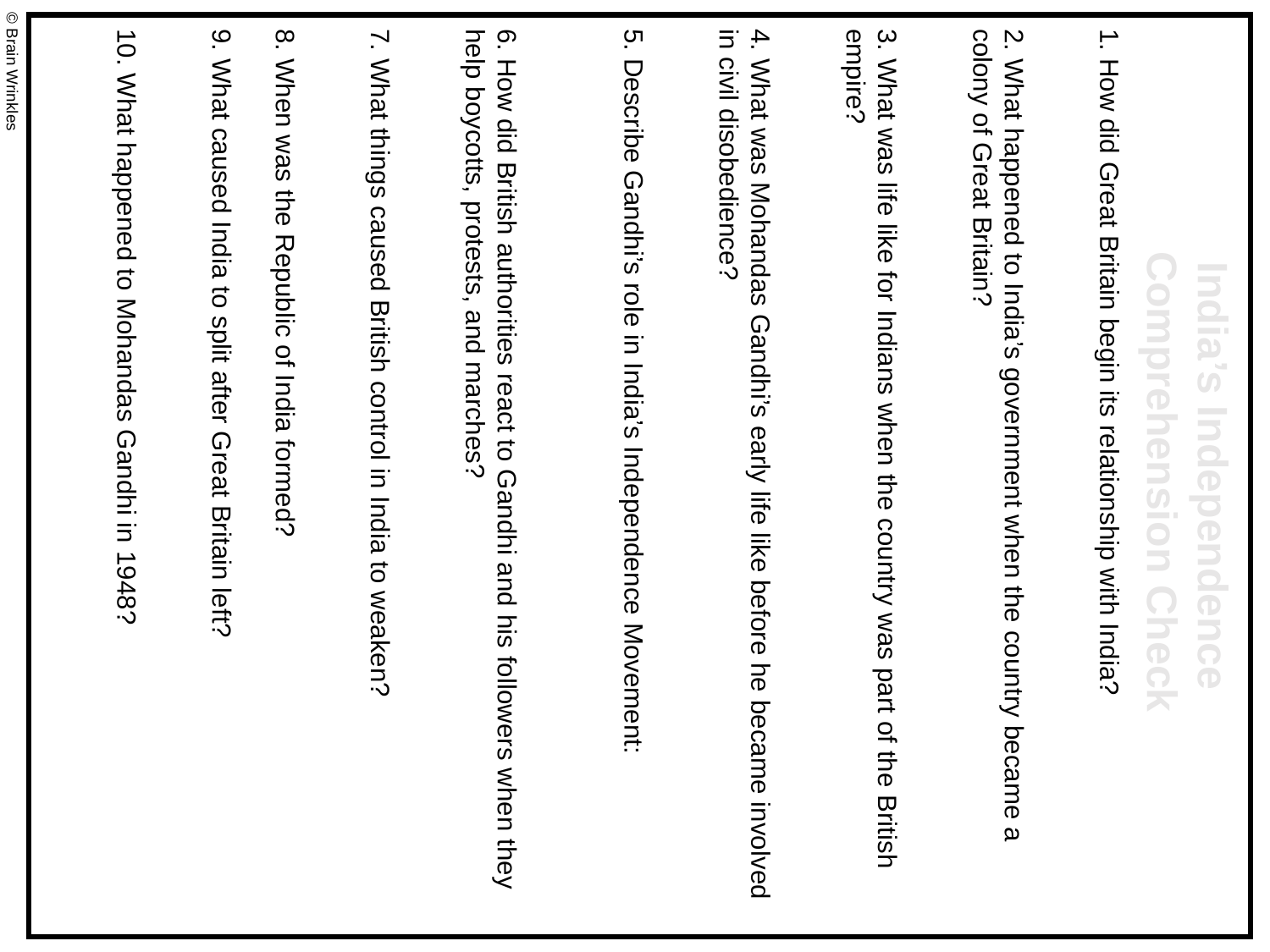

1. How did Great Britain begin its relationship with India?

2. What happened to India’s government when the country became a colony of Great Britain?

3. What was life like for Indians when the country was part of the British empire?

4. What was Mohandas Gandhi’s early life like before he became involved in civil disobedience?

5. Describe Gandhi’s role in India’s Independence Movement:

6. How did British authorities react to Gandhi and his followers when they help boycotts, protests, and marches?

7. What things caused British control in India to weaken?

8. When was the Republic of India formed?

9. What caused India to split after Great Britain left?

10. What happened to Mohandas Gandhi in 1948?

© Brain Wrinkles
India’s Independence
 Comprehension Check